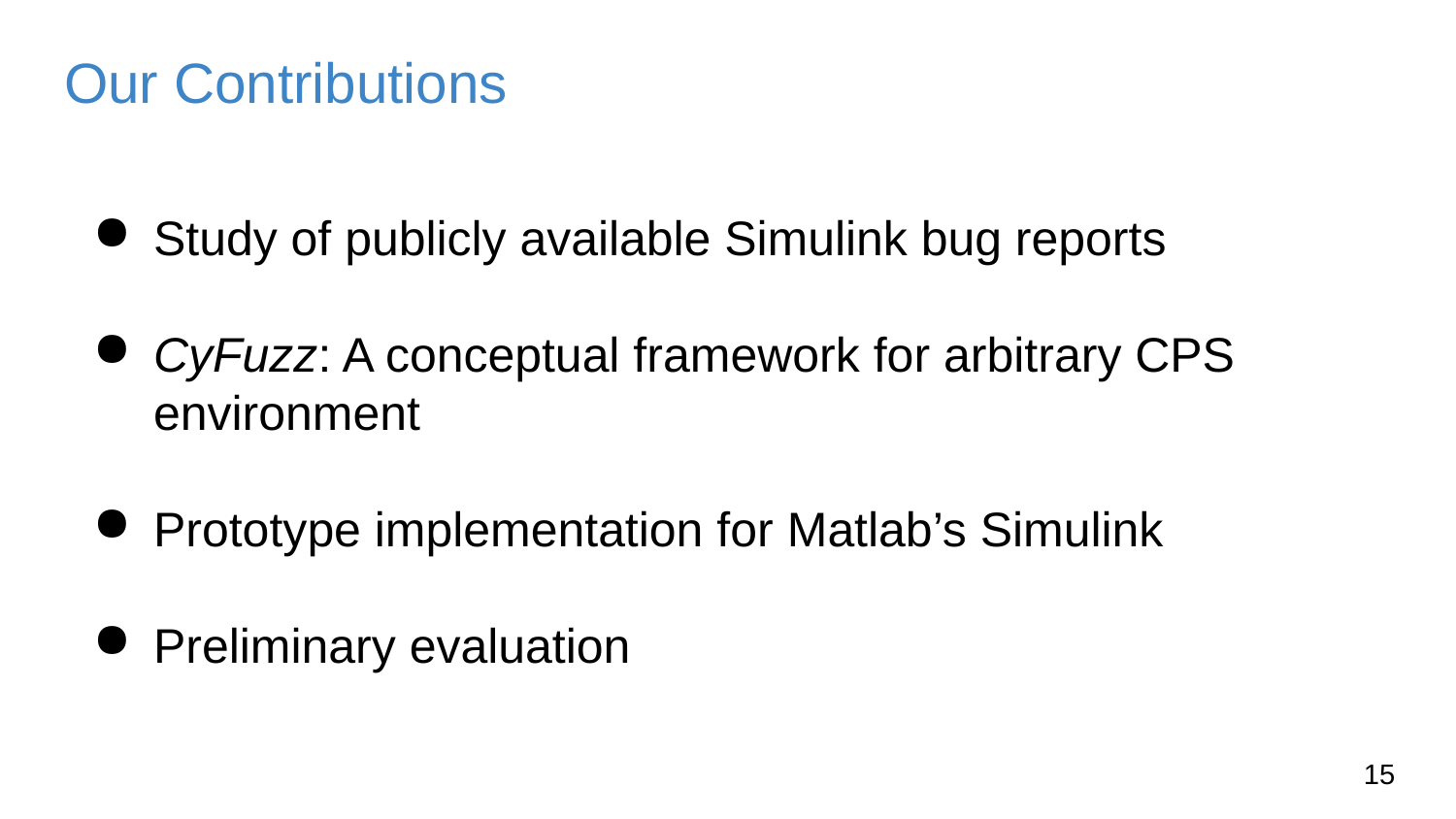

# Our Contributions
Study of publicly available Simulink bug reports

CyFuzz: A conceptual framework for arbitrary CPS environment

Prototype implementation for Matlab’s Simulink

Preliminary evaluation
15